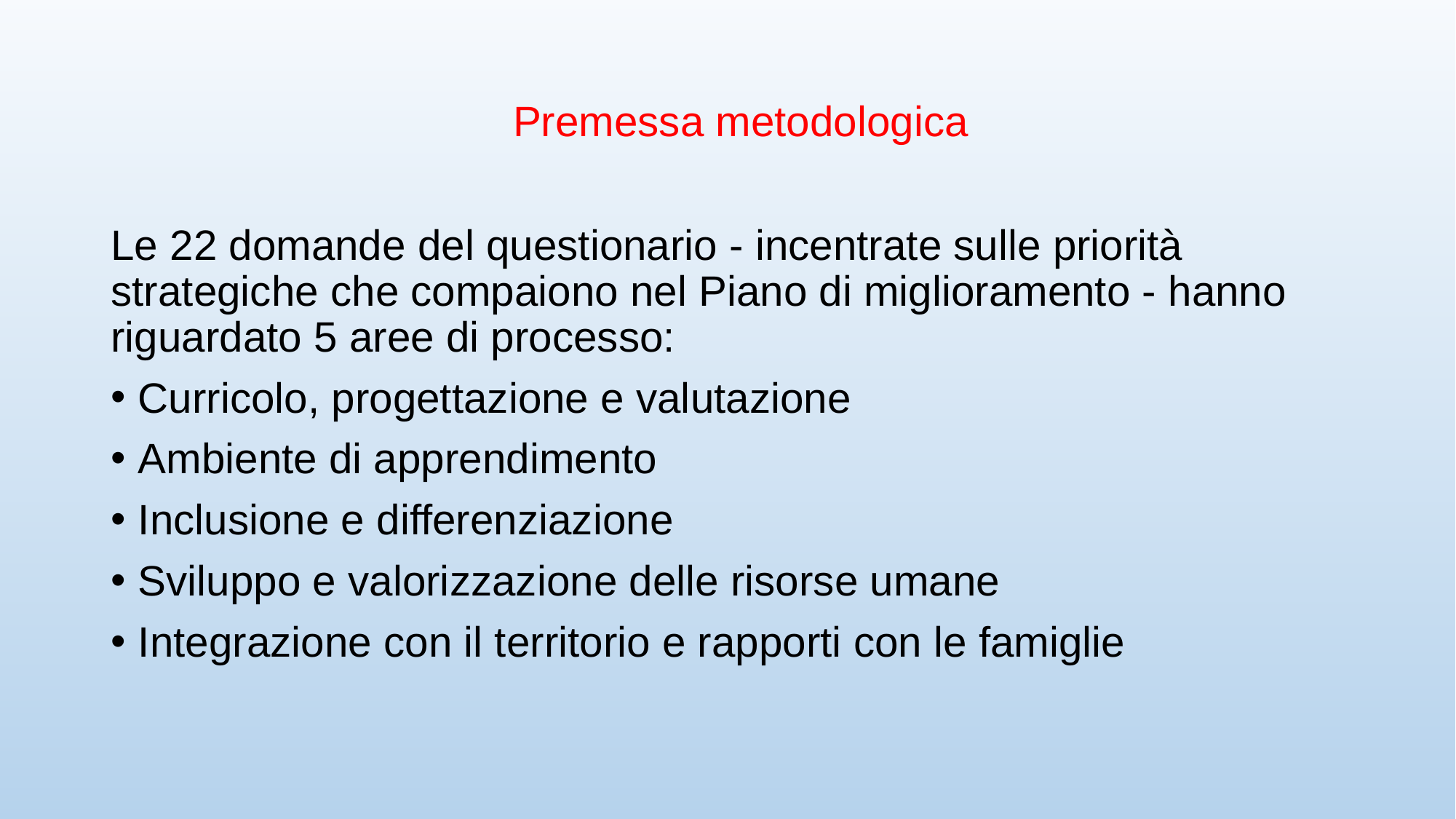

# Premessa metodologica
Le 22 domande del questionario - incentrate sulle priorità strategiche che compaiono nel Piano di miglioramento - hanno riguardato 5 aree di processo:
Curricolo, progettazione e valutazione
Ambiente di apprendimento
Inclusione e differenziazione
Sviluppo e valorizzazione delle risorse umane
Integrazione con il territorio e rapporti con le famiglie